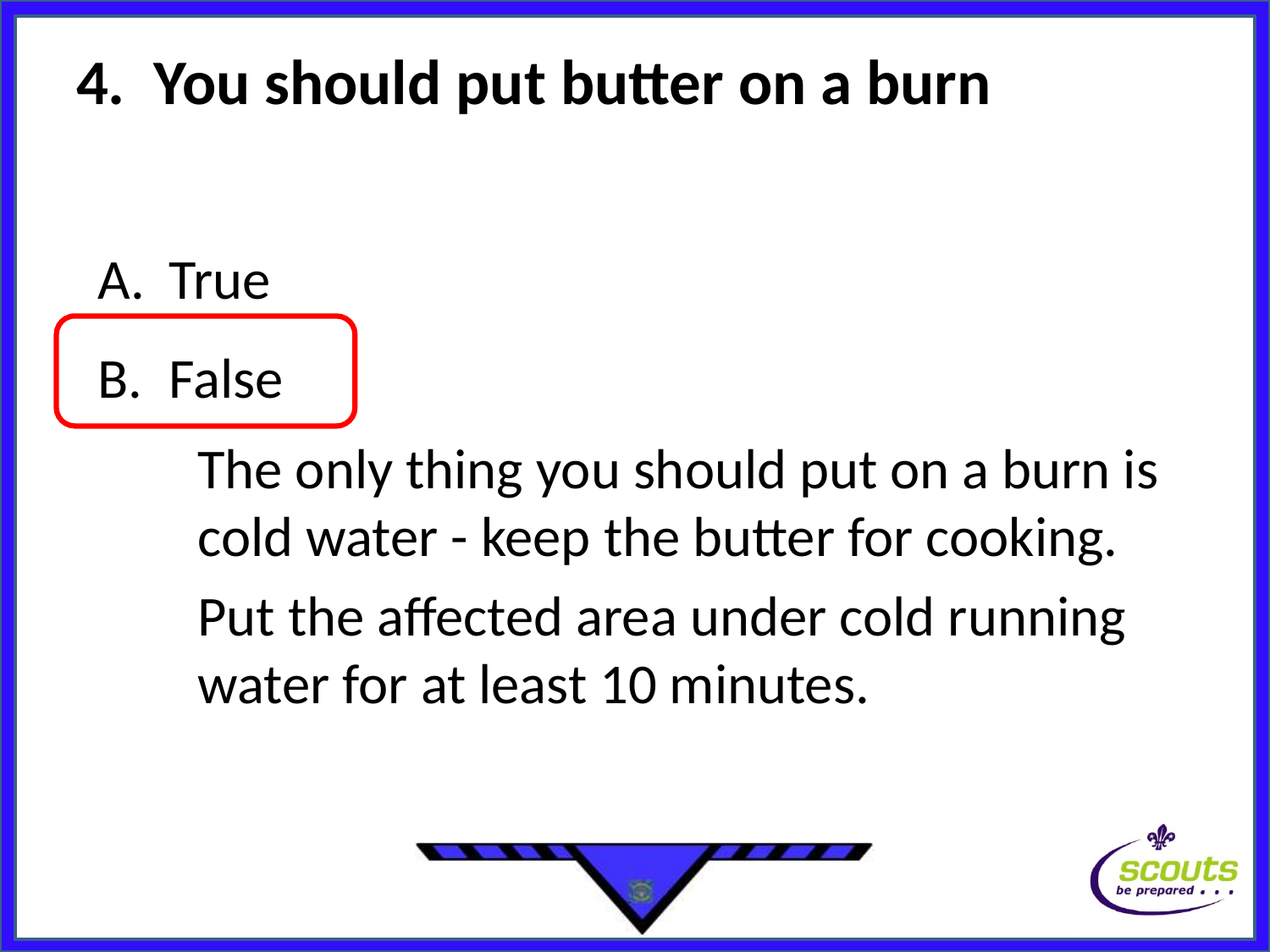

# 4.  You should put butter on a burn
True
False

The only thing you should put on a burn is cold water - keep the butter for cooking.
Put the affected area under cold running water for at least 10 minutes.